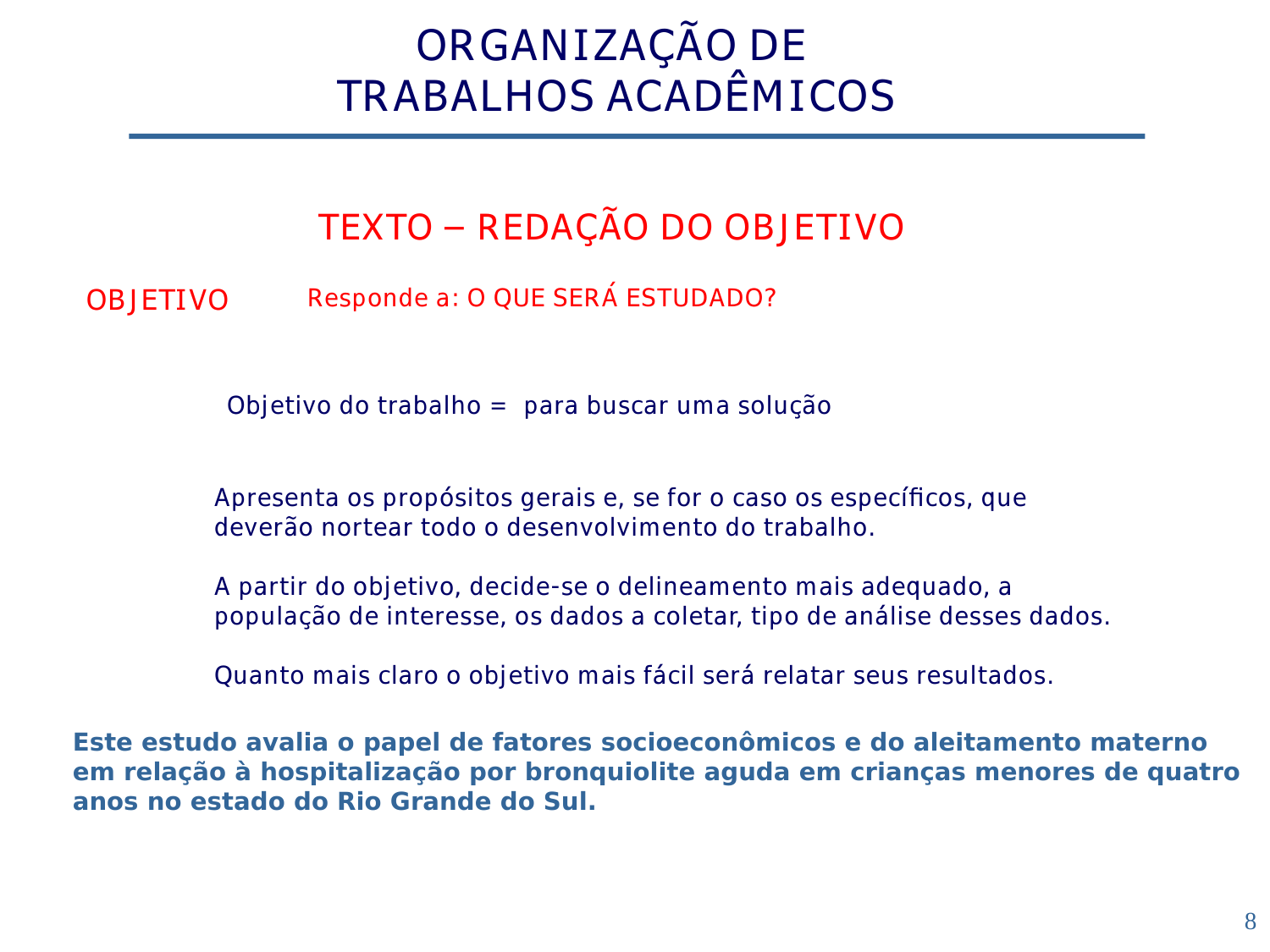

ORGANIZAÇÃO DE
TRABALHOS ACADÊMICOS

TEXTO – REDAÇÃO DO OBJETIVO
OBJETIVO
Responde a: O QUE SERÁ ESTUDADO?

Objetivo do trabalho =  para buscar uma solução
Apresenta os propósitos gerais e, se for o caso os específicos, que  deverão nortear todo o desenvolvimento do trabalho.

A partir do objetivo, decide-se o delineamento mais adequado, a população de interesse, os dados a coletar, tipo de análise desses dados.

Quanto mais claro o objetivo mais fácil será relatar seus resultados.
Este estudo avalia o papel de fatores socioeconômicos e do aleitamento materno em relação à hospitalização por bronquiolite aguda em crianças menores de quatro anos no estado do Rio Grande do Sul.

8